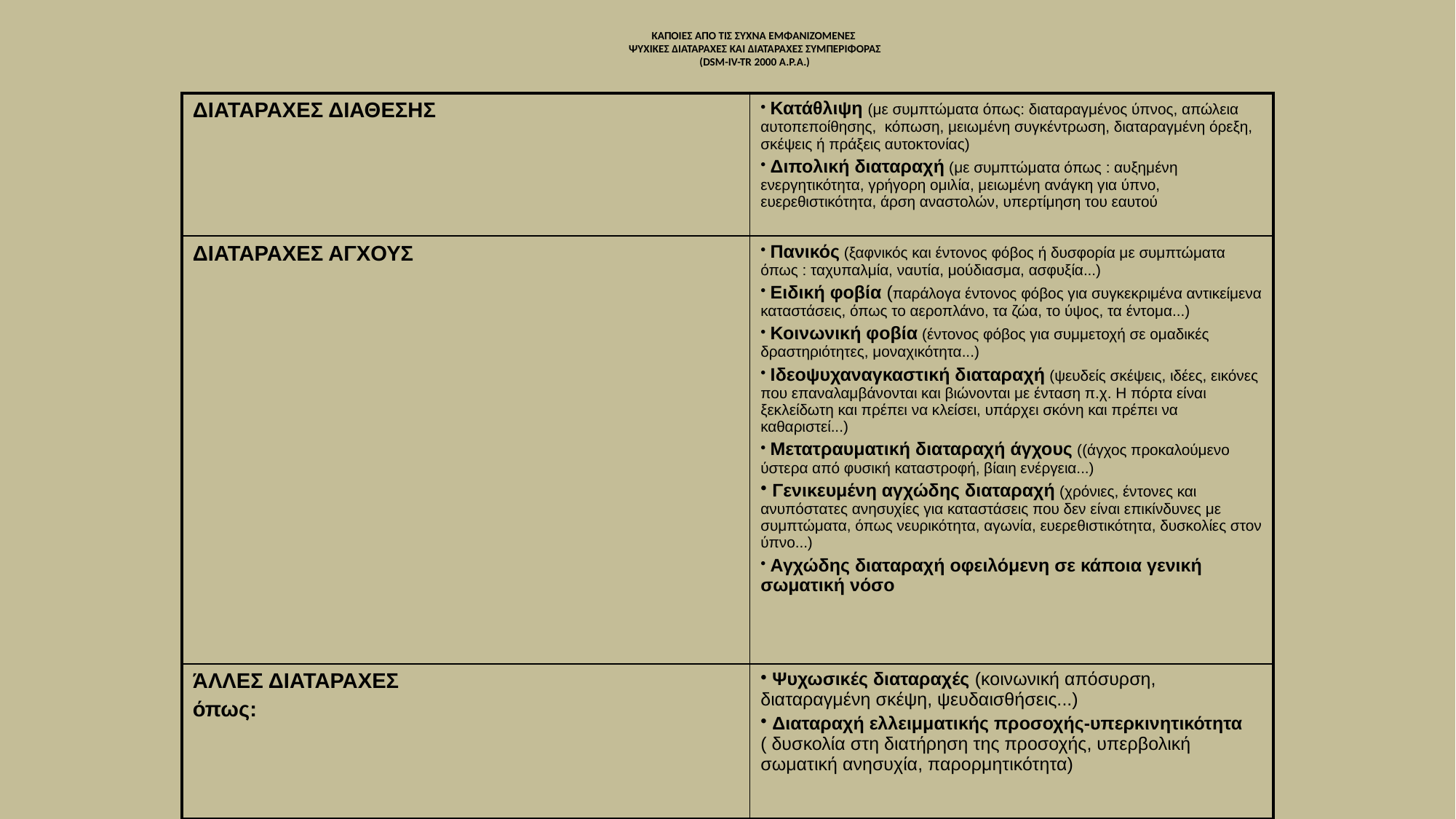

# KAΠΟΙΕΣ ΑΠΟ ΤΙΣ ΣΥΧΝΑ ΕΜΦΑΝΙΖΟΜΕΝΕΣ ΨΥΧΙΚΕΣ ΔΙΑΤΑΡΑΧΕΣ ΚΑΙ ΔΙΑΤΑΡΑΧΕΣ ΣΥΜΠΕΡΙΦΟΡΑΣ (DSM-IV-TR 2000 A.P.A.)
| ΔΙΑΤΑΡΑΧΕΣ ΔΙΑΘΕΣΗΣ | Κατάθλιψη (με συμπτώματα όπως: διαταραγμένος ύπνος, απώλεια αυτοπεποίθησης, κόπωση, μειωμένη συγκέντρωση, διαταραγμένη όρεξη, σκέψεις ή πράξεις αυτοκτονίας) Διπολική διαταραχή (με συμπτώματα όπως : αυξημένη ενεργητικότητα, γρήγορη ομιλία, μειωμένη ανάγκη για ύπνο, ευερεθιστικότητα, άρση αναστολών, υπερτίμηση του εαυτού |
| --- | --- |
| ΔΙΑΤΑΡΑΧΕΣ ΑΓΧΟΥΣ | Πανικός (ξαφνικός και έντονος φόβος ή δυσφορία με συμπτώματα όπως : ταχυπαλμία, ναυτία, μούδιασμα, ασφυξία...) Ειδική φοβία (παράλογα έντονος φόβος για συγκεκριμένα αντικείμενα καταστάσεις, όπως το αεροπλάνο, τα ζώα, το ύψος, τα έντομα...) Κοινωνική φοβία (έντονος φόβος για συμμετοχή σε ομαδικές δραστηριότητες, μοναχικότητα...) Ιδεοψυχαναγκαστική διαταραχή (ψευδείς σκέψεις, ιδέες, εικόνες που επαναλαμβάνονται και βιώνονται με ένταση π.χ. Η πόρτα είναι ξεκλείδωτη και πρέπει να κλείσει, υπάρχει σκόνη και πρέπει να καθαριστεί...) Μετατραυματική διαταραχή άγχους ((άγχος προκαλούμενο ύστερα από φυσική καταστροφή, βίαιη ενέργεια...) Γενικευμένη αγχώδης διαταραχή (χρόνιες, έντονες και ανυπόστατες ανησυχίες για καταστάσεις που δεν είναι επικίνδυνες με συμπτώματα, όπως νευρικότητα, αγωνία, ευερεθιστικότητα, δυσκολίες στον ύπνο...) Αγχώδης διαταραχή οφειλόμενη σε κάποια γενική σωματική νόσο |
| ΆΛΛΕΣ ΔΙΑΤΑΡΑΧΕΣ όπως: | Ψυχωσικές διαταραχές (κοινωνική απόσυρση, διαταραγμένη σκέψη, ψευδαισθήσεις...) Διαταραχή ελλειμματικής προσοχής-υπερκινητικότητα ( δυσκολία στη διατήρηση της προσοχής, υπερβολική σωματική ανησυχία, παρορμητικότητα) |